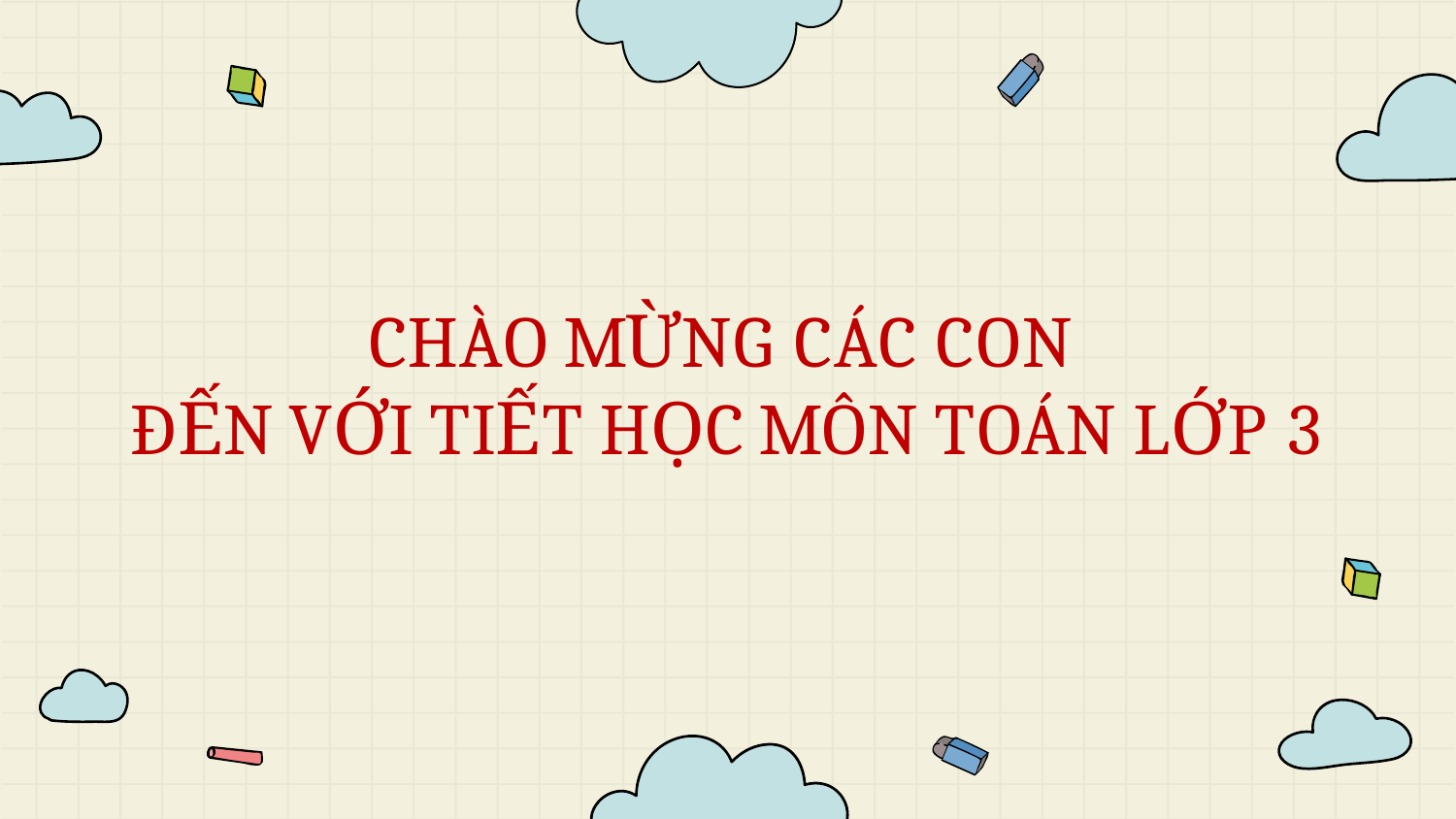

# CHÀO MỪNG CÁC CON ĐẾN VỚI TIẾT HỌC MÔN TOÁN LỚP 3